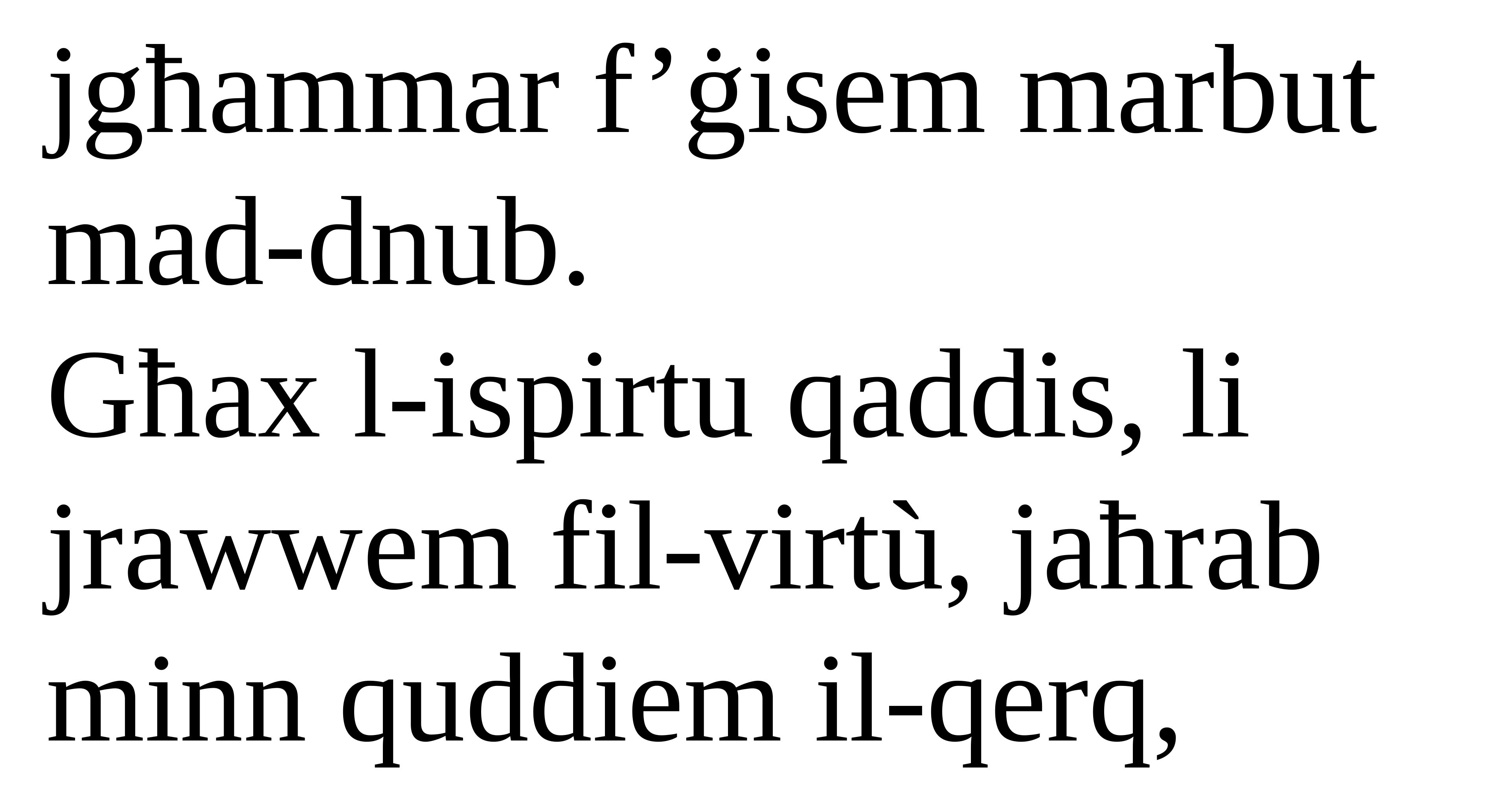

jgħammar f’ġisem marbut mad-dnub.
Għax l-ispirtu qaddis, li jrawwem fil-virtù, jaħrab minn quddiem il-qerq,